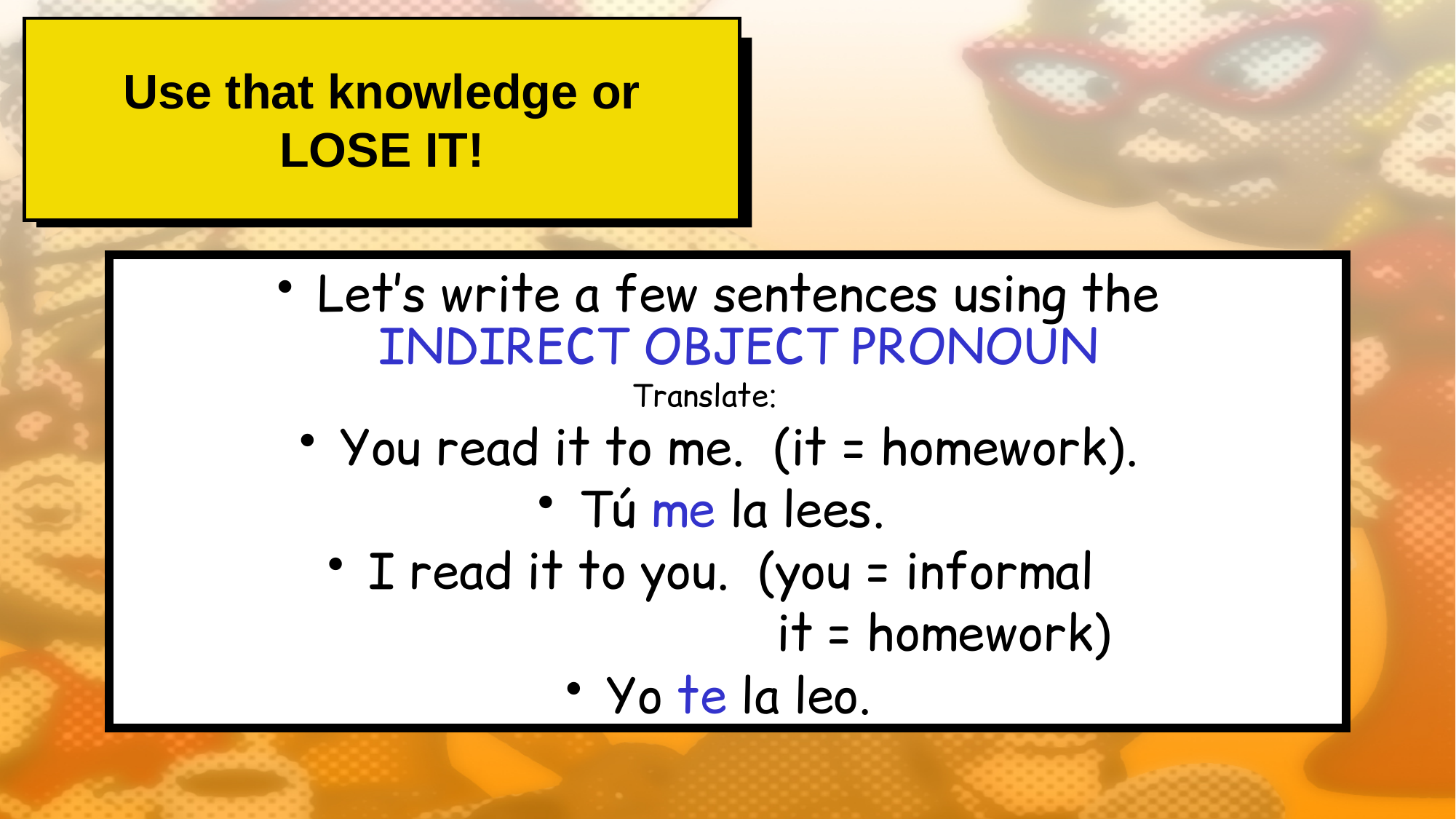

# Use that knowledge or LOSE IT!
Let’s write a few sentences using the INDIRECT OBJECT PRONOUN
Translate:
You read it to me.  (it = homework).
Tú me la lees.
I read it to you.  (you = informal
                               it = homework)
Yo te la leo.